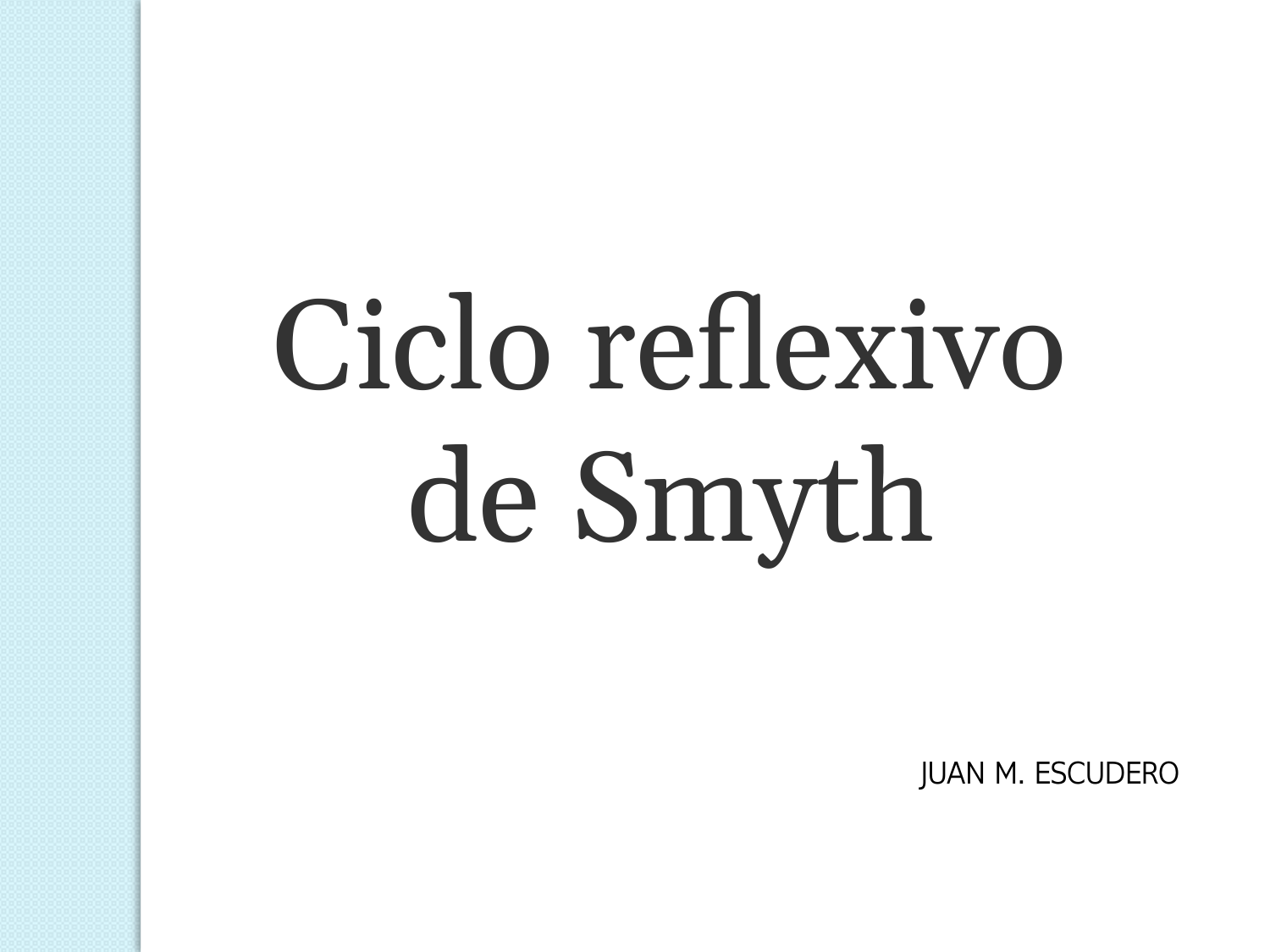

Ciclo reflexivo
de Smyth
JUAN M. ESCUDERO